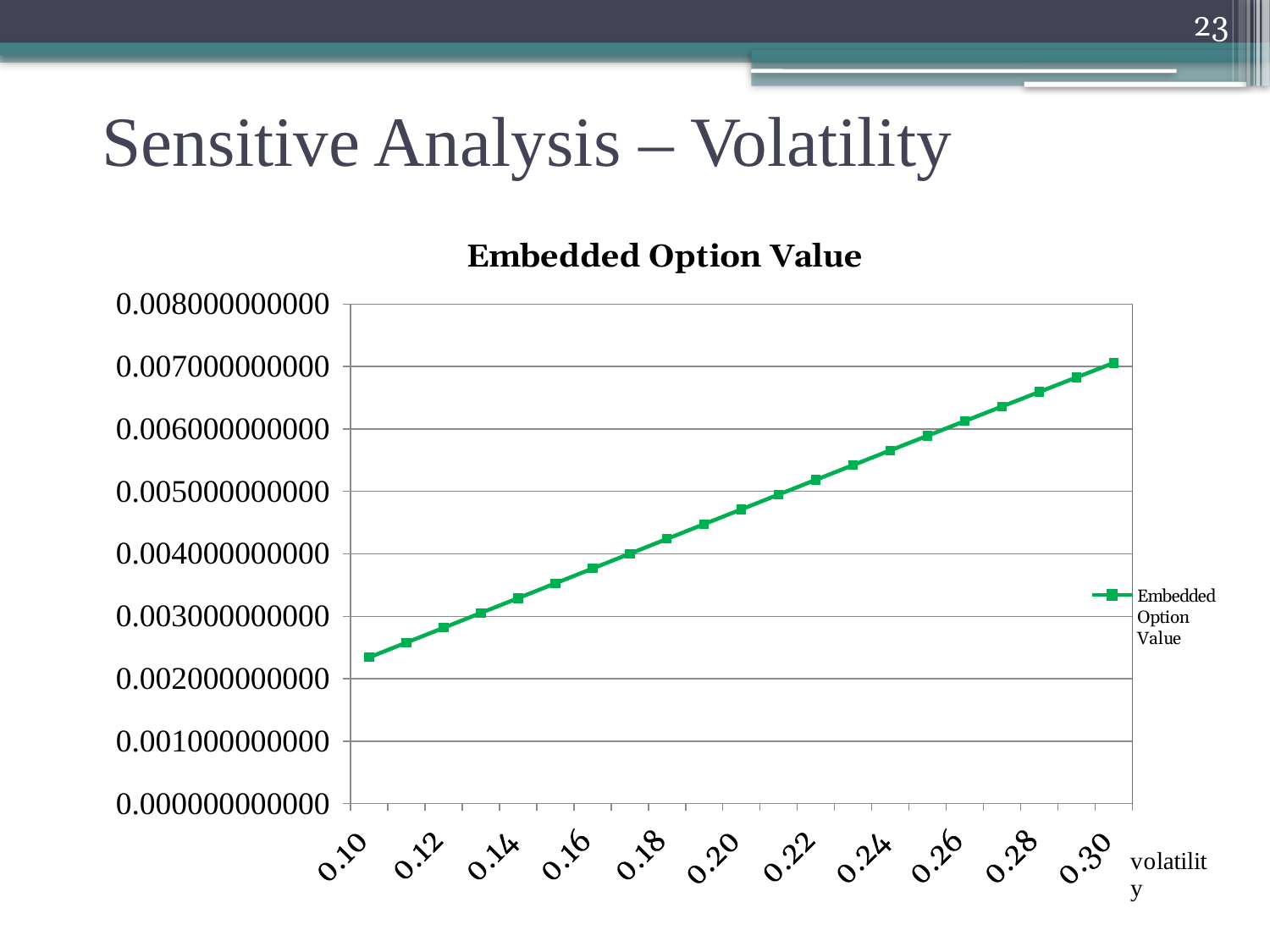

23
Sensitive Analysis – Volatility

### Chart:

| Category | Embedded Option Value |
|---|---|
| 0.1 | 0.0023422636849789987 |
| 0.11 | 0.002578965454025 |
| 0.12000000000000002 | 0.00281588979562 |
| 0.13 | 0.003052980629918 |
| 0.14000000000000001 | 0.003290182177922013 |
| 0.15000000000000024 | 0.003527438981811011 |
| 0.16 | 0.003764695925331009 |
| 0.17 | 0.0040018982542400034 |
| 0.18000000000000024 | 0.0042389915967520125 |
| 0.19 | 0.004475921984000022 |
| 0.2 | 0.0047126358704599955 |
| 0.21000000000000021 | 0.00494908015433302 |
| 0.22 | 0.005185202197853022 |
| 0.23 | 0.0054209498475 |
| 0.24000000000000021 | 0.005656271454100015 |
| 0.25 | 0.005891115892773 |
| 0.26 | 0.00612543258273 |
| 0.27 | 0.006359171506867 |
| 0.28000000000000008 | 0.006592283231159 |
| 0.29000000000000031 | 0.006824718923812 |
| 0.30000000000000032 | 0.007056430374163 |